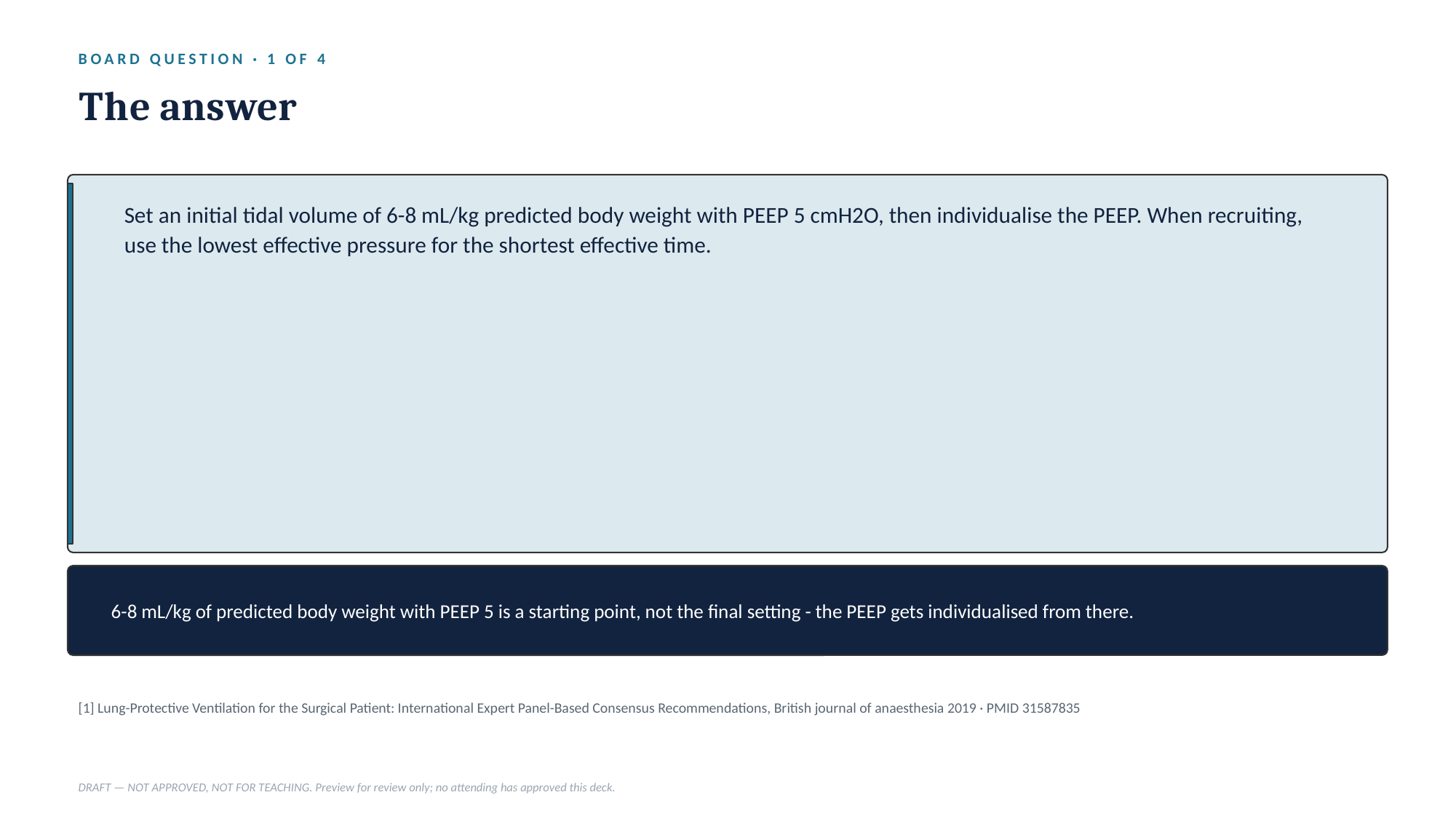

BOARD QUESTION · 1 OF 4
The answer

Set an initial tidal volume of 6-8 mL/kg predicted body weight with PEEP 5 cmH2O, then individualise the PEEP. When recruiting, use the lowest effective pressure for the shortest effective time.

6-8 mL/kg of predicted body weight with PEEP 5 is a starting point, not the final setting - the PEEP gets individualised from there.
[1] Lung-Protective Ventilation for the Surgical Patient: International Expert Panel-Based Consensus Recommendations, British journal of anaesthesia 2019 · PMID 31587835
DRAFT — NOT APPROVED, NOT FOR TEACHING. Preview for review only; no attending has approved this deck.